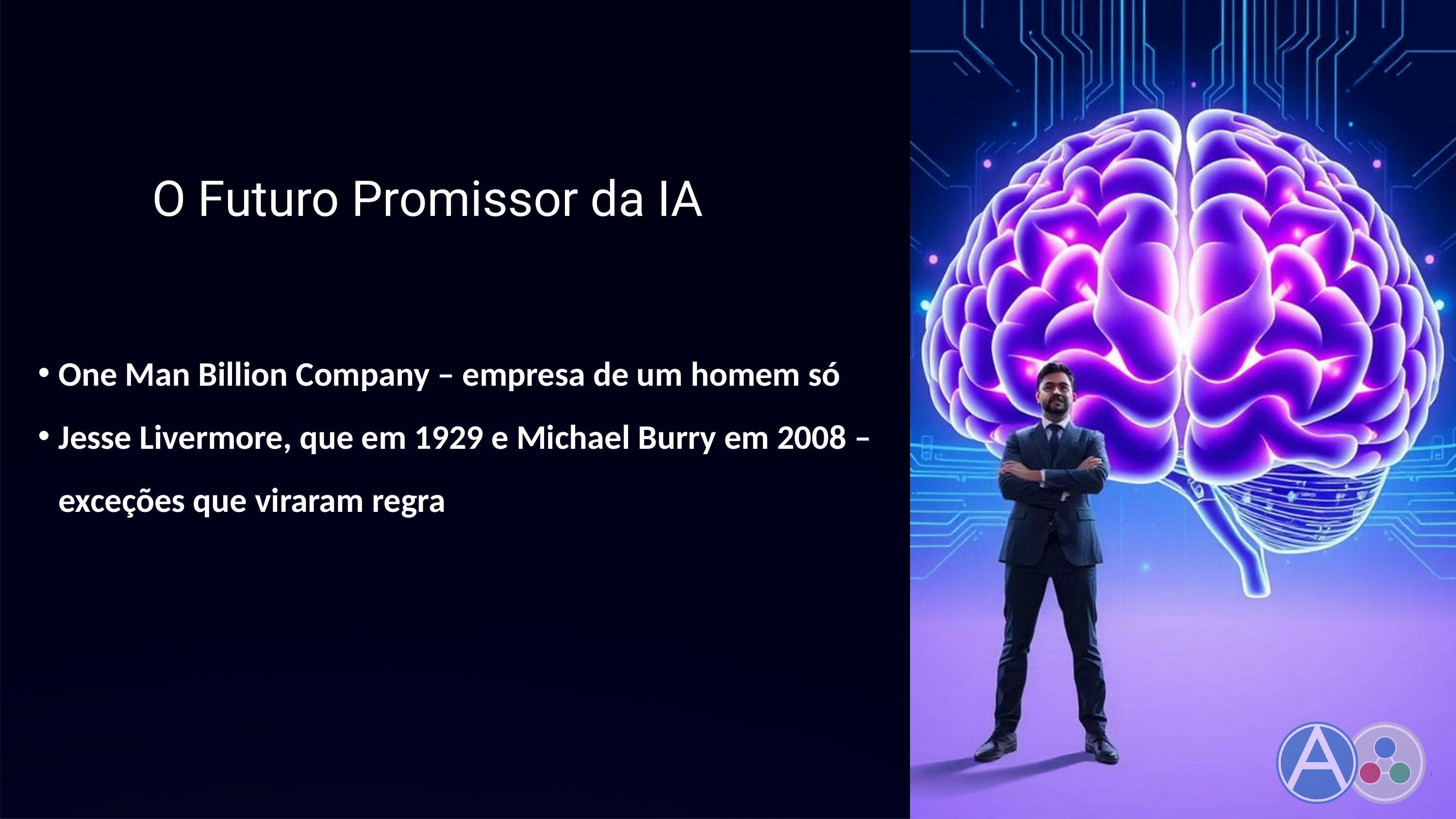

O Futuro Promissor da IA
One Man Billion Company – empresa de um homem só
Jesse Livermore, que em 1929 e Michael Burry em 2008 – exceções que viraram regra